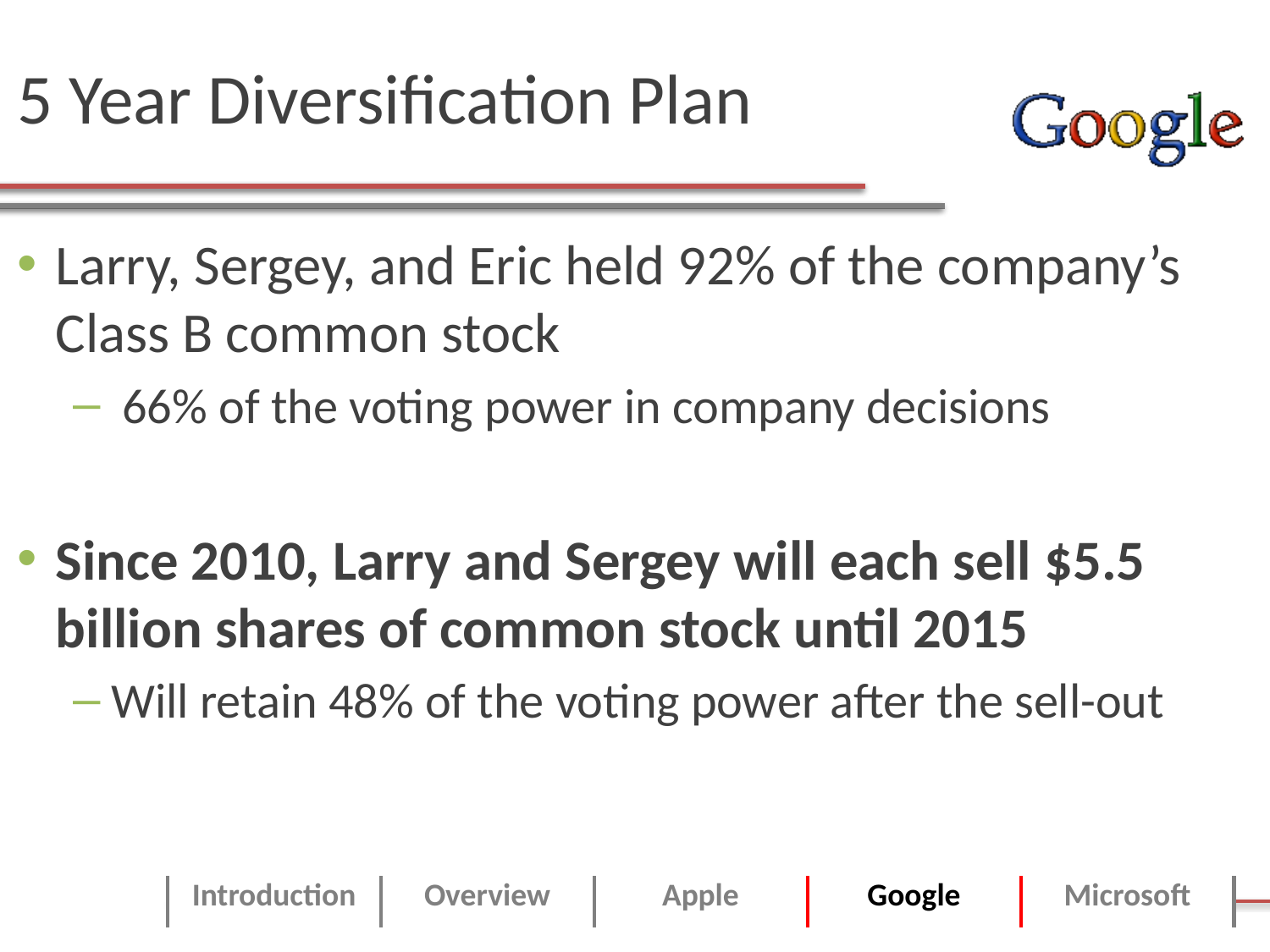

# 5 Year Diversification Plan
Larry, Sergey, and Eric held 92% of the company’s Class B common stock
 66% of the voting power in company decisions

Since 2010, Larry and Sergey will each sell $5.5 billion shares of common stock until 2015
Will retain 48% of the voting power after the sell-out